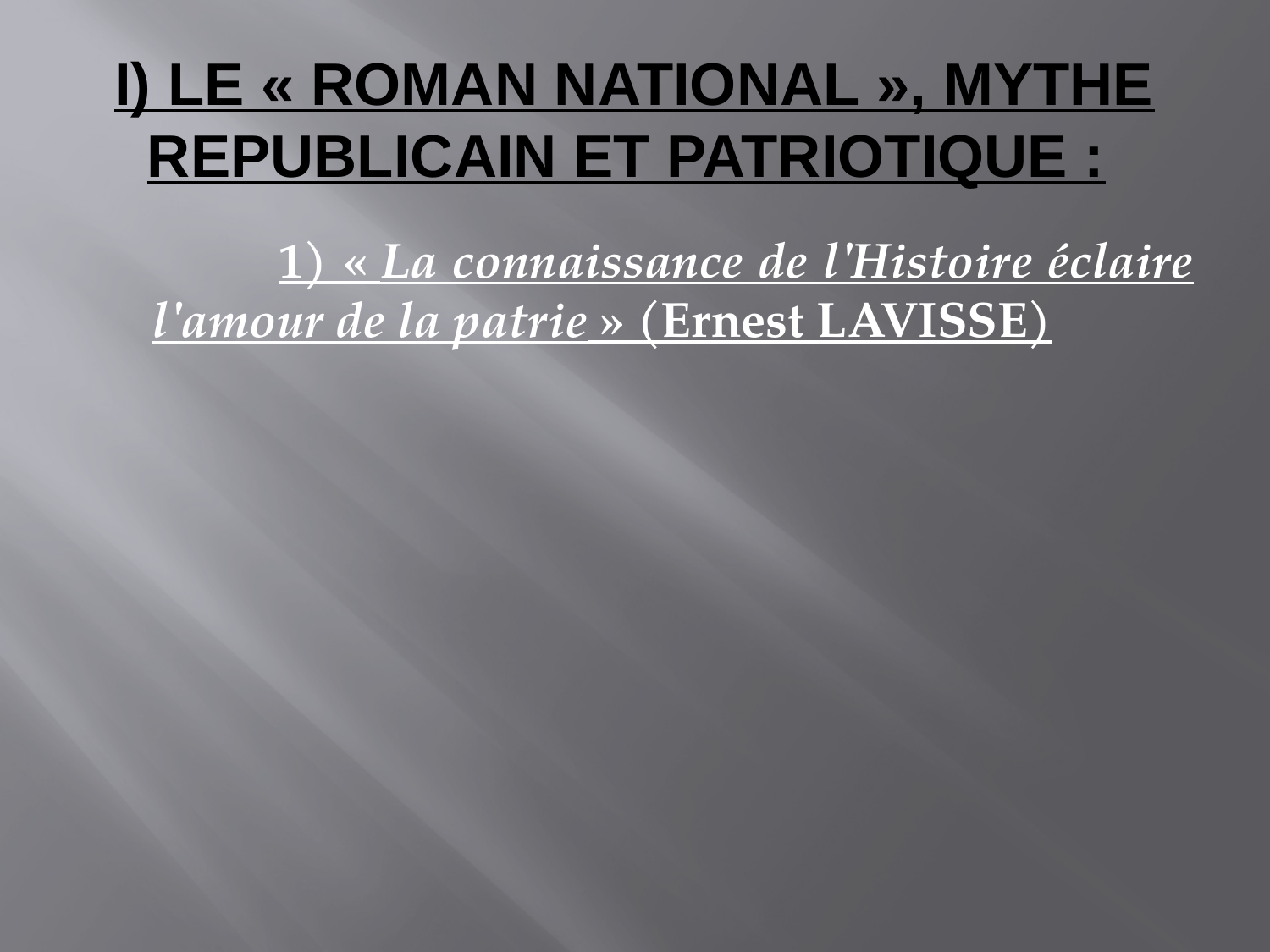

# I) LE « ROMAN NATIONAL », MYTHE REPUBLICAIN ET PATRIOTIQUE :
		1) « La connaissance de l'Histoire éclaire l'amour de la patrie » (Ernest LAVISSE)